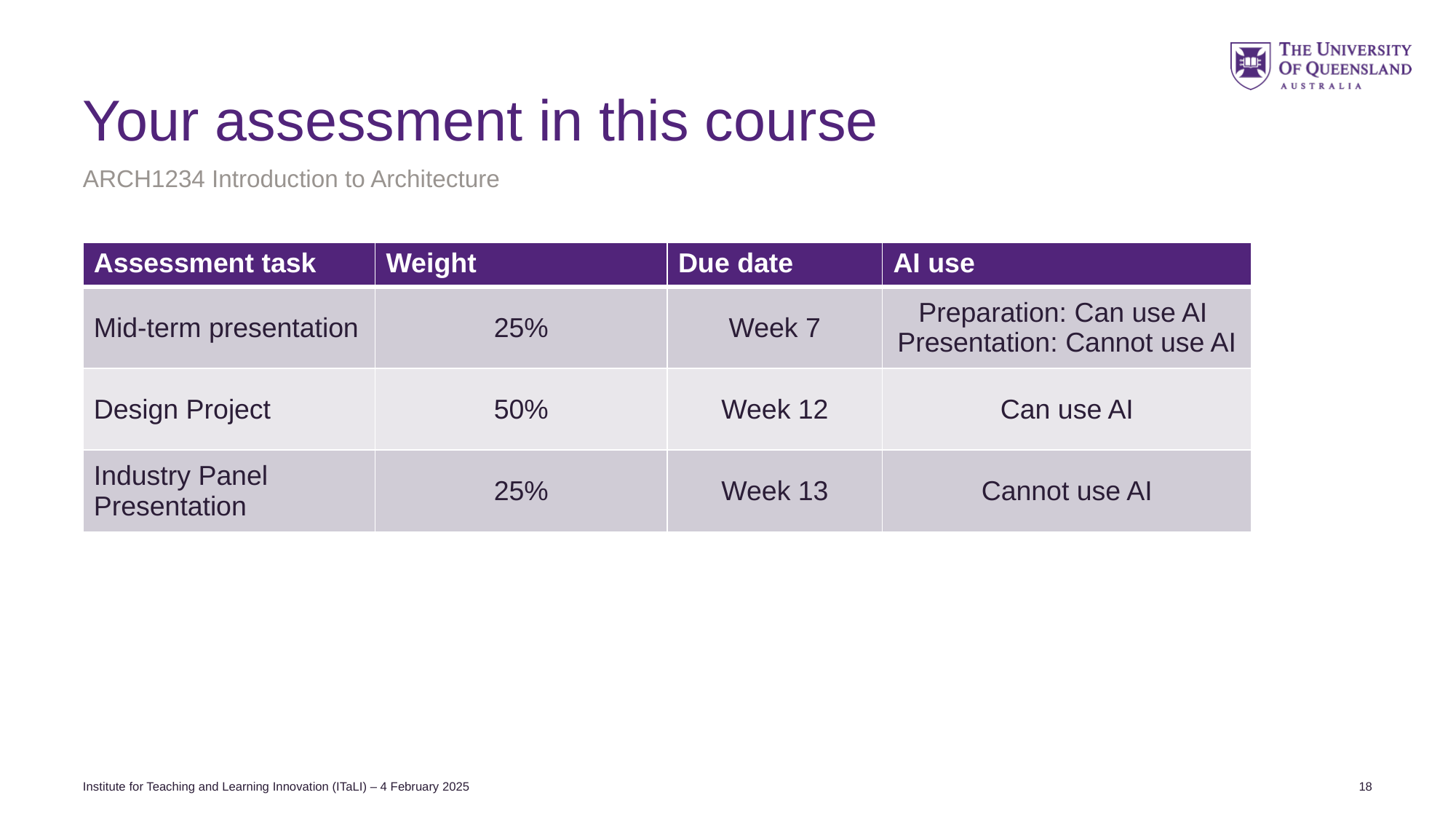

# Your assessment in this course
ARCH1234 Introduction to Architecture
| Assessment task | Weight | Due date | AI use |
| --- | --- | --- | --- |
| Mid-term presentation | 25% | Week 7 | Preparation: Can use AI Presentation: Cannot use AI |
| Design Project | 50% | Week 12 | Can use AI |
| Industry Panel Presentation | 25% | Week 13 | Cannot use AI |
Institute for Teaching and Learning Innovation (ITaLI) – 4 February 2025
18